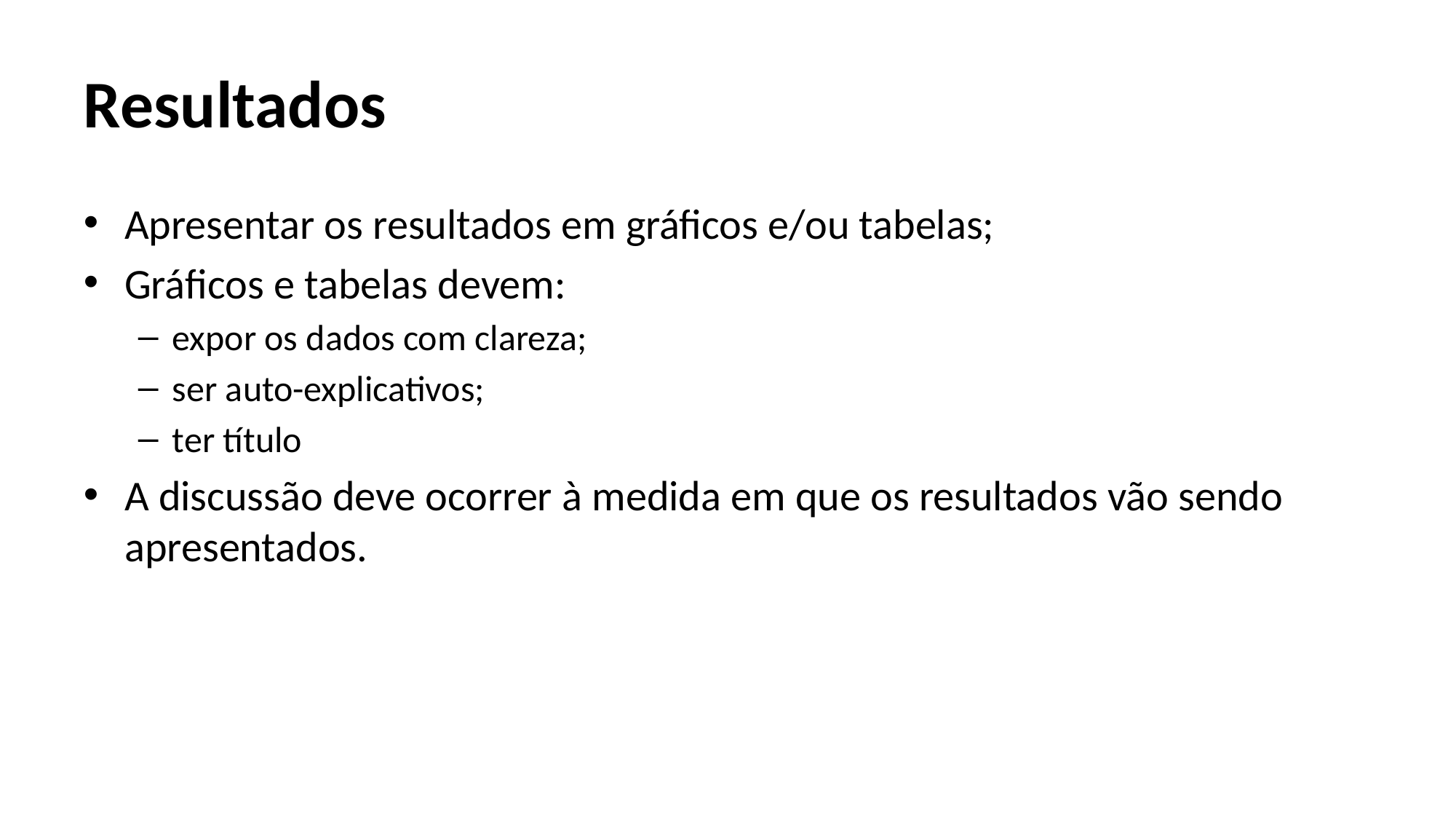

# Resultados
Apresentar os resultados em gráficos e/ou tabelas;
Gráficos e tabelas devem:
expor os dados com clareza;
ser auto-explicativos;
ter título
A discussão deve ocorrer à medida em que os resultados vão sendo apresentados.